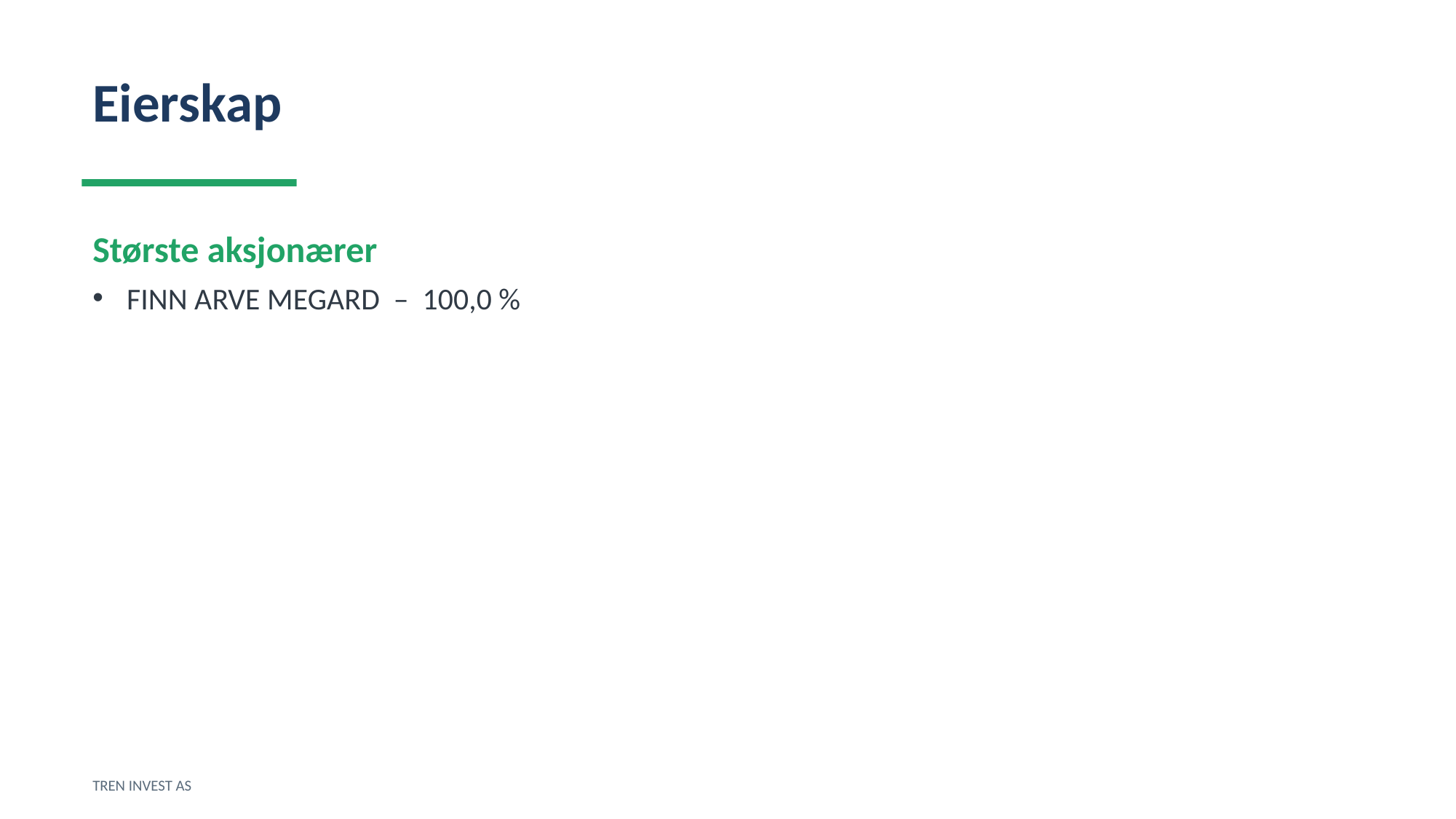

Eierskap

Største aksjonærer
FINN ARVE MEGARD  –  100,0 %
TREN INVEST AS